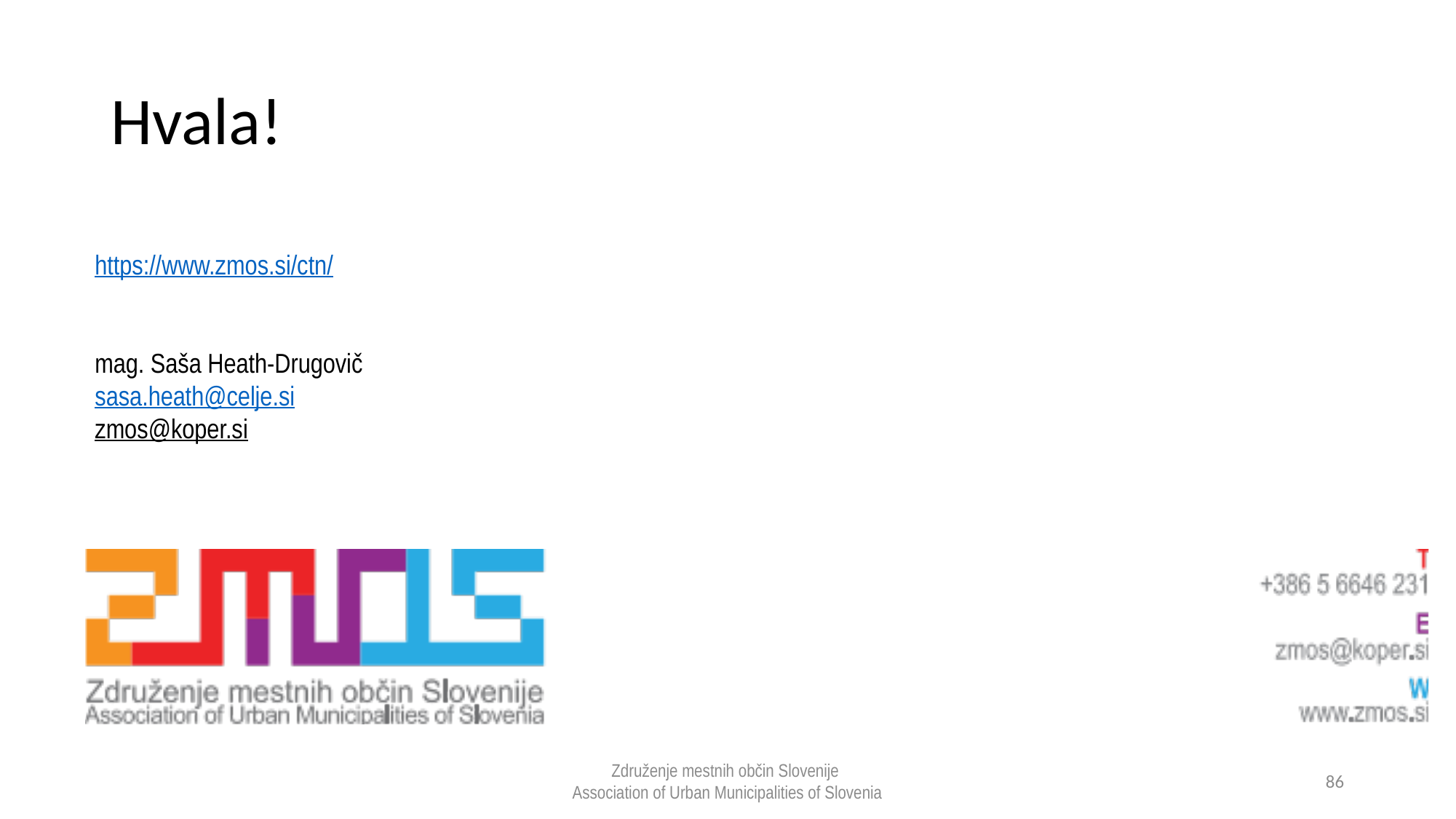

# Hvala!
https://www.zmos.si/ctn/

mag. Saša Heath-Drugovič
sasa.heath@celje.si
zmos@koper.si
Združenje mestnih občin Slovenije
Association of Urban Municipalities of Slovenia
86